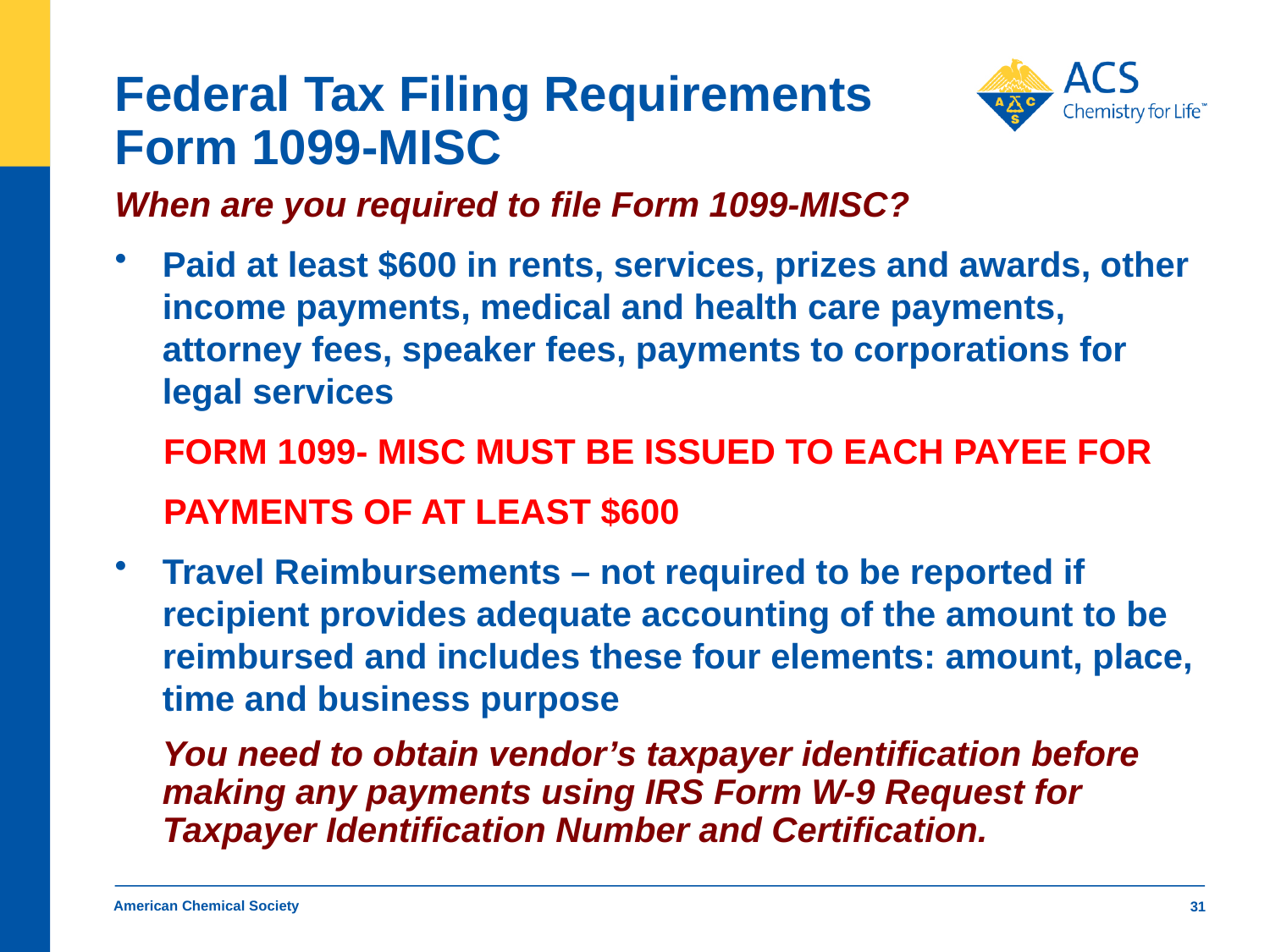

# Federal Tax Filing Requirements Form 1099-MISC
When are you required to file Form 1099-MISC?
Paid at least $600 in rents, services, prizes and awards, other income payments, medical and health care payments, attorney fees, speaker fees, payments to corporations for legal services
     FORM 1099- MISC MUST BE ISSUED TO EACH PAYEE FOR
     PAYMENTS OF AT LEAST $600
Travel Reimbursements – not required to be reported if recipient provides adequate accounting of the amount to be reimbursed and includes these four elements: amount, place, time and business purpose
	You need to obtain vendor’s taxpayer identification before making any payments using IRS Form W-9 Request for Taxpayer Identification Number and Certification.
American Chemical Society
31